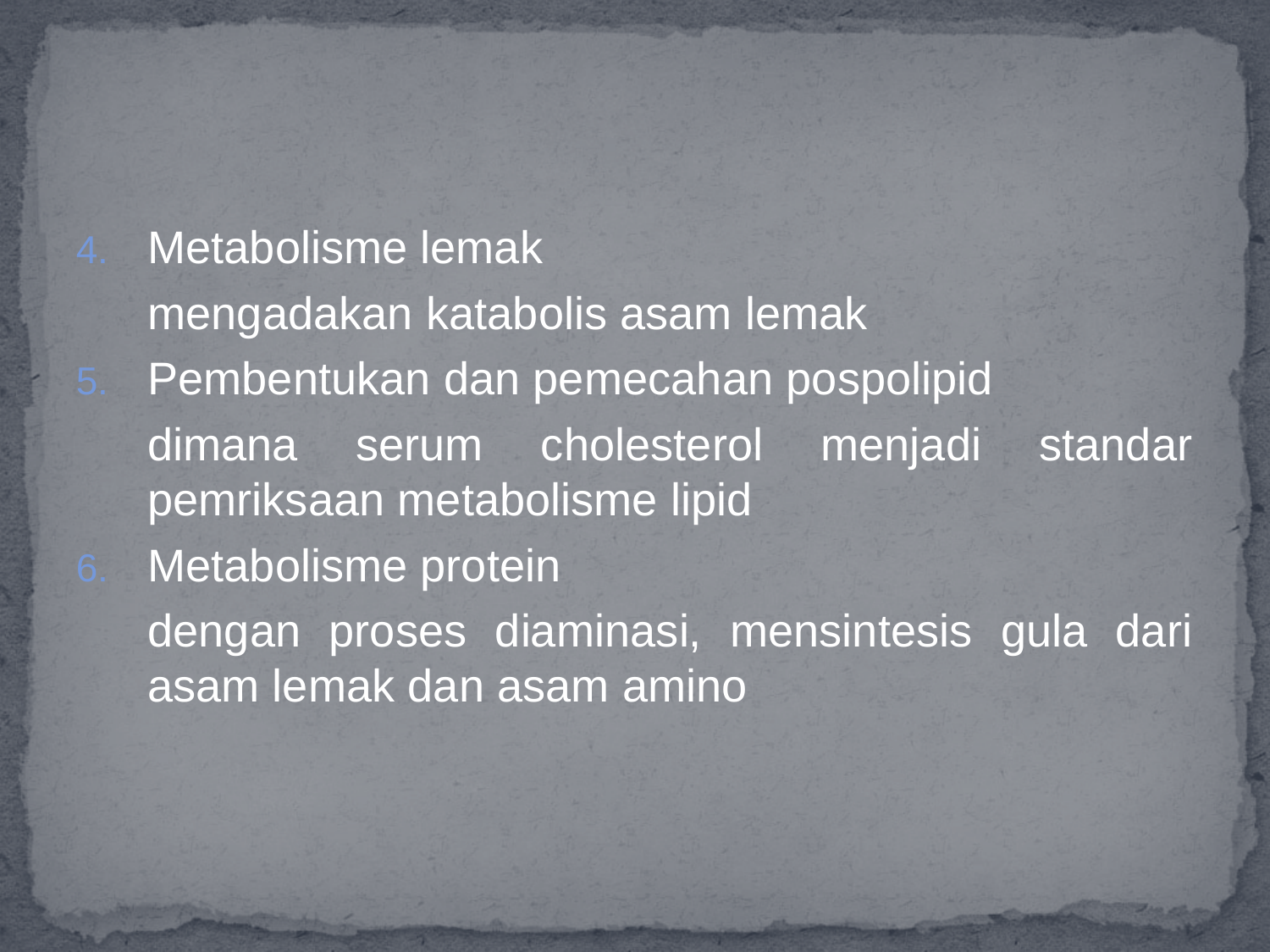

#
Metabolisme lemak
	mengadakan katabolis asam lemak
Pembentukan dan pemecahan pospolipid
	dimana serum cholesterol menjadi standar pemriksaan metabolisme lipid
Metabolisme protein
	dengan proses diaminasi, mensintesis gula dari asam lemak dan asam amino